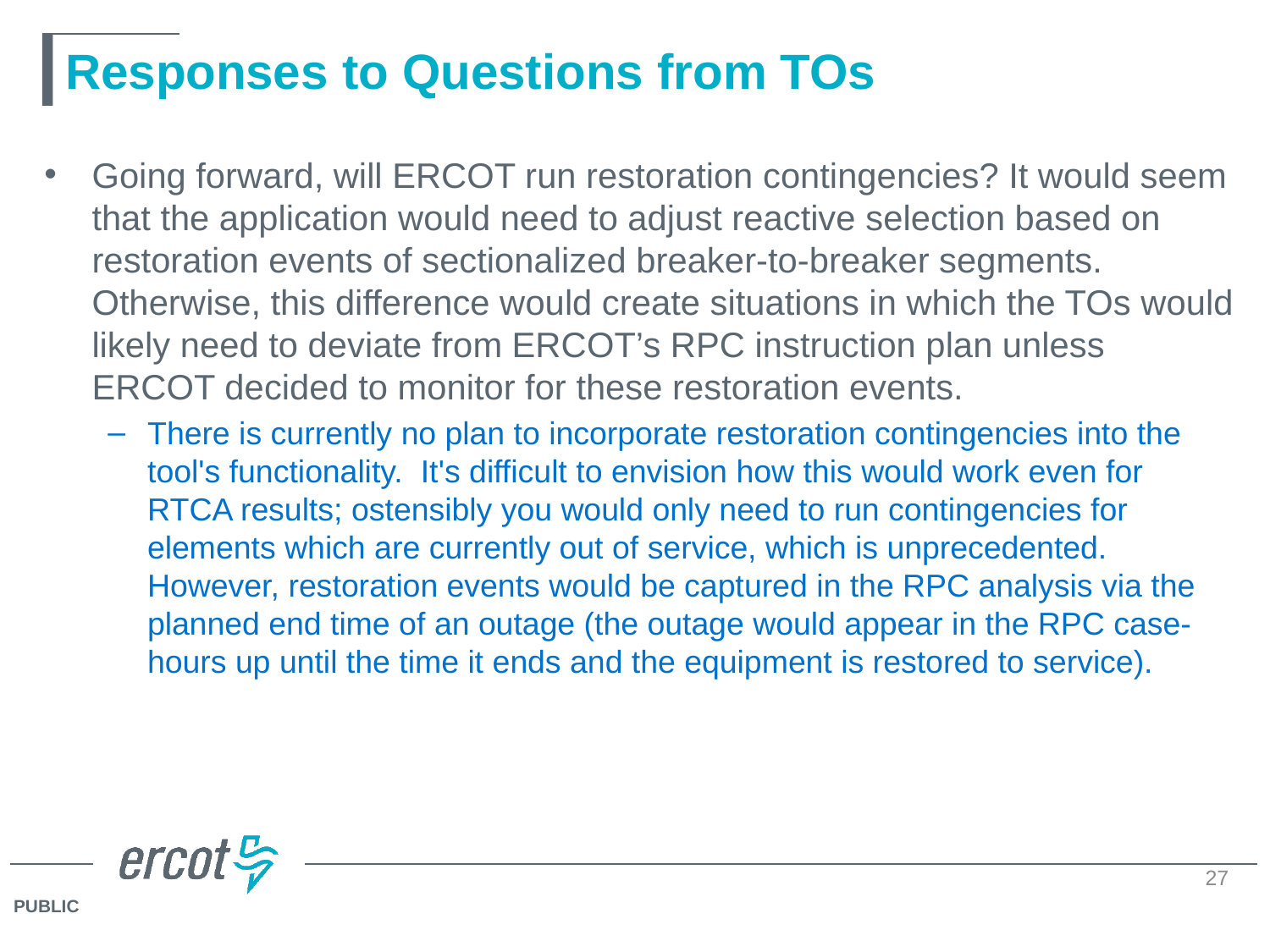

# Responses to Questions from TOs

Going forward, will ERCOT run restoration contingencies? It would seem that the application would need to adjust reactive selection based on restoration events of sectionalized breaker-to-breaker segments.  Otherwise, this difference would create situations in which the TOs would likely need to deviate from ERCOT’s RPC instruction plan unless ERCOT decided to monitor for these restoration events.
There is currently no plan to incorporate restoration contingencies into the tool's functionality.  It's difficult to envision how this would work even for RTCA results; ostensibly you would only need to run contingencies for elements which are currently out of service, which is unprecedented.  However, restoration events would be captured in the RPC analysis via the planned end time of an outage (the outage would appear in the RPC case-hours up until the time it ends and the equipment is restored to service).
27